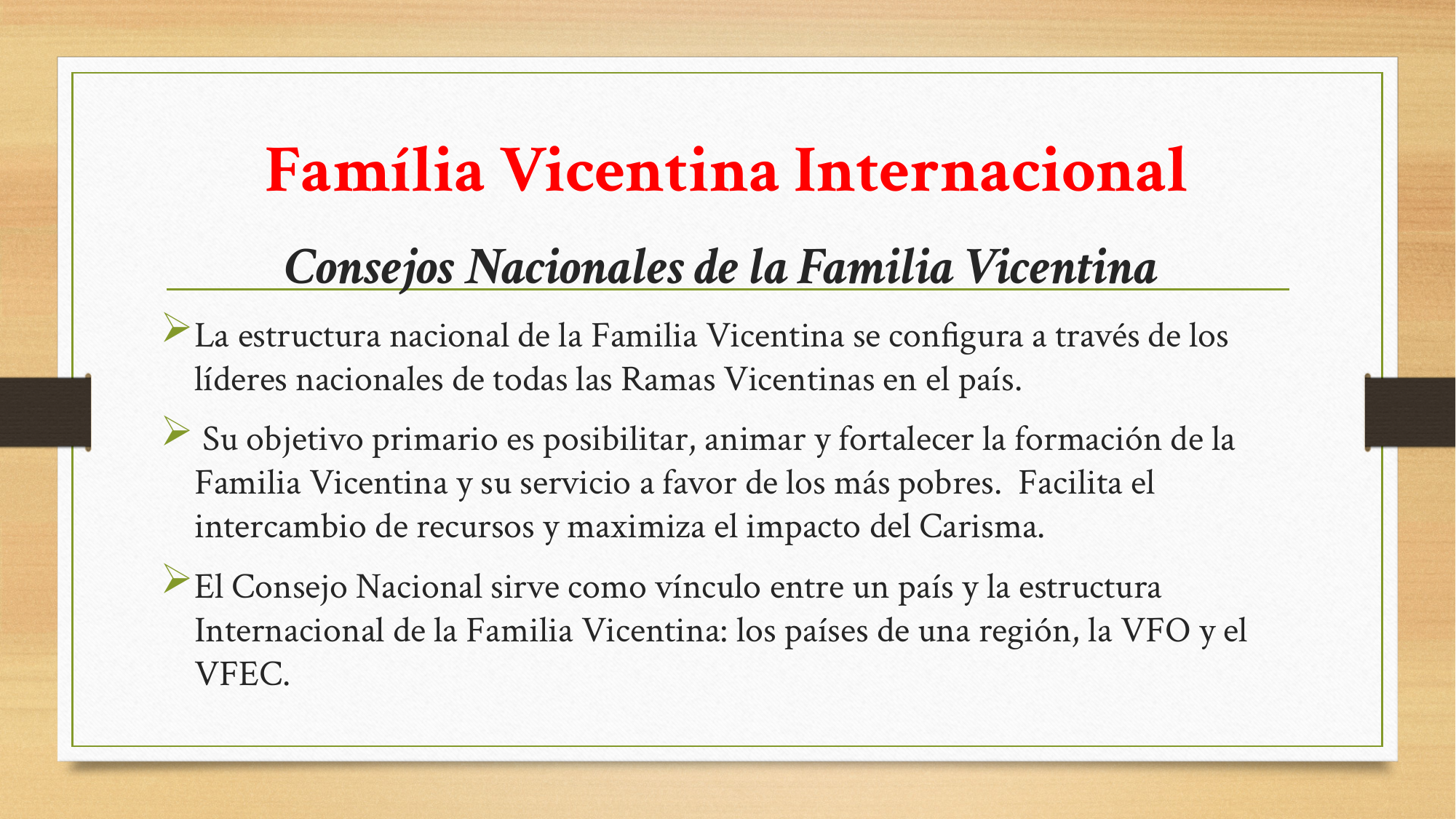

# Família Vicentina Internacional
Consejos Nacionales de la Familia Vicentina
La estructura nacional de la Familia Vicentina se configura a través de los líderes nacionales de todas las Ramas Vicentinas en el país.
 Su objetivo primario es posibilitar, animar y fortalecer la formación de la Familia Vicentina y su servicio a favor de los más pobres.  Facilita el intercambio de recursos y maximiza el impacto del Carisma.
El Consejo Nacional sirve como vínculo entre un país y la estructura Internacional de la Familia Vicentina: los países de una región, la VFO y el VFEC.